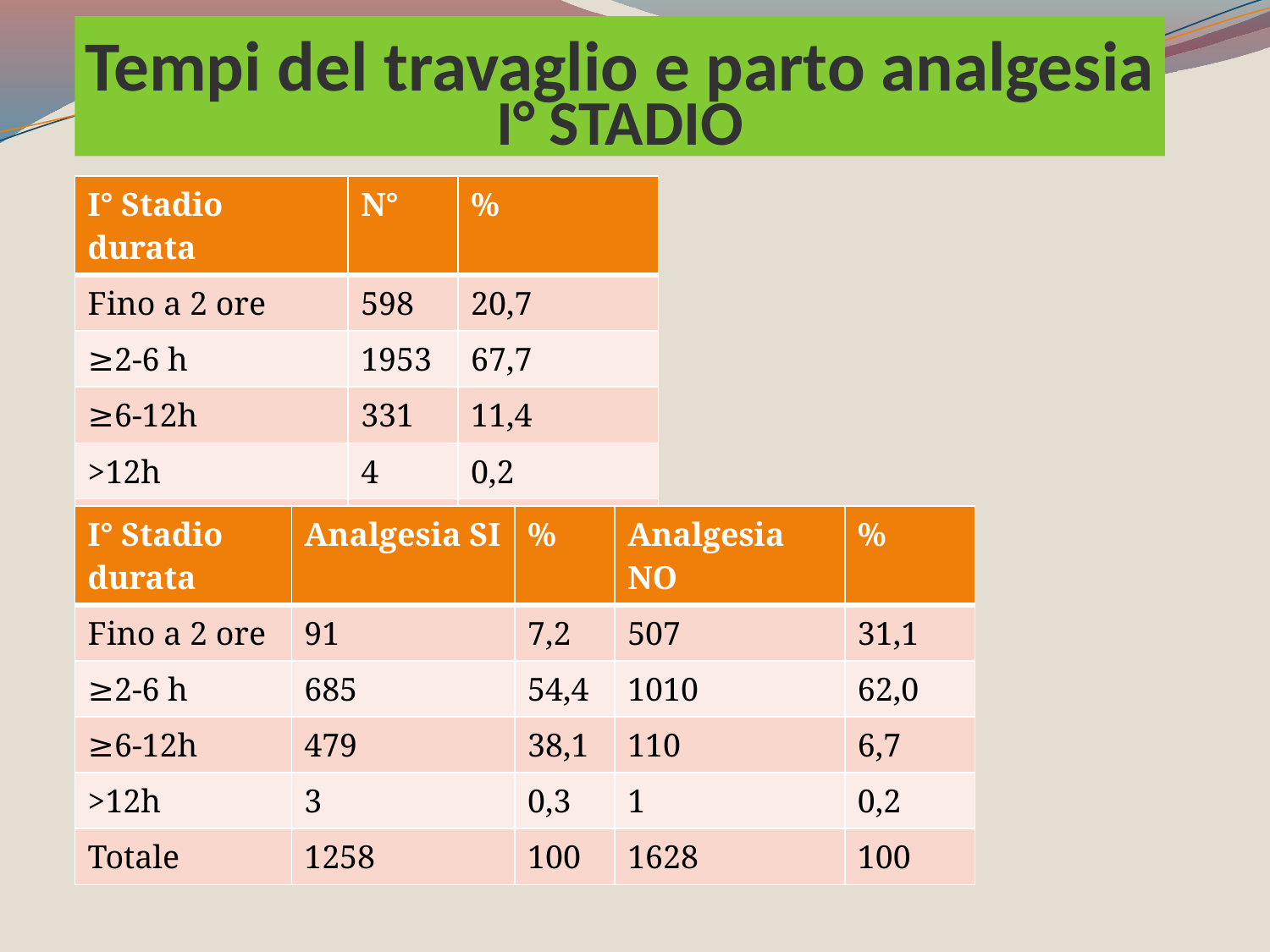

Tempi del travaglio e parto analgesia
I° STADIO
| I° Stadio durata | N° | % |
| --- | --- | --- |
| Fino a 2 ore | 598 | 20,7 |
| ≥2-6 h | 1953 | 67,7 |
| ≥6-12h | 331 | 11,4 |
| >12h | 4 | 0,2 |
| Totale | 2886 | 100 |
| I° Stadio durata | Analgesia SI | % | Analgesia NO | % |
| --- | --- | --- | --- | --- |
| Fino a 2 ore | 91 | 7,2 | 507 | 31,1 |
| ≥2-6 h | 685 | 54,4 | 1010 | 62,0 |
| ≥6-12h | 479 | 38,1 | 110 | 6,7 |
| >12h | 3 | 0,3 | 1 | 0,2 |
| Totale | 1258 | 100 | 1628 | 100 |